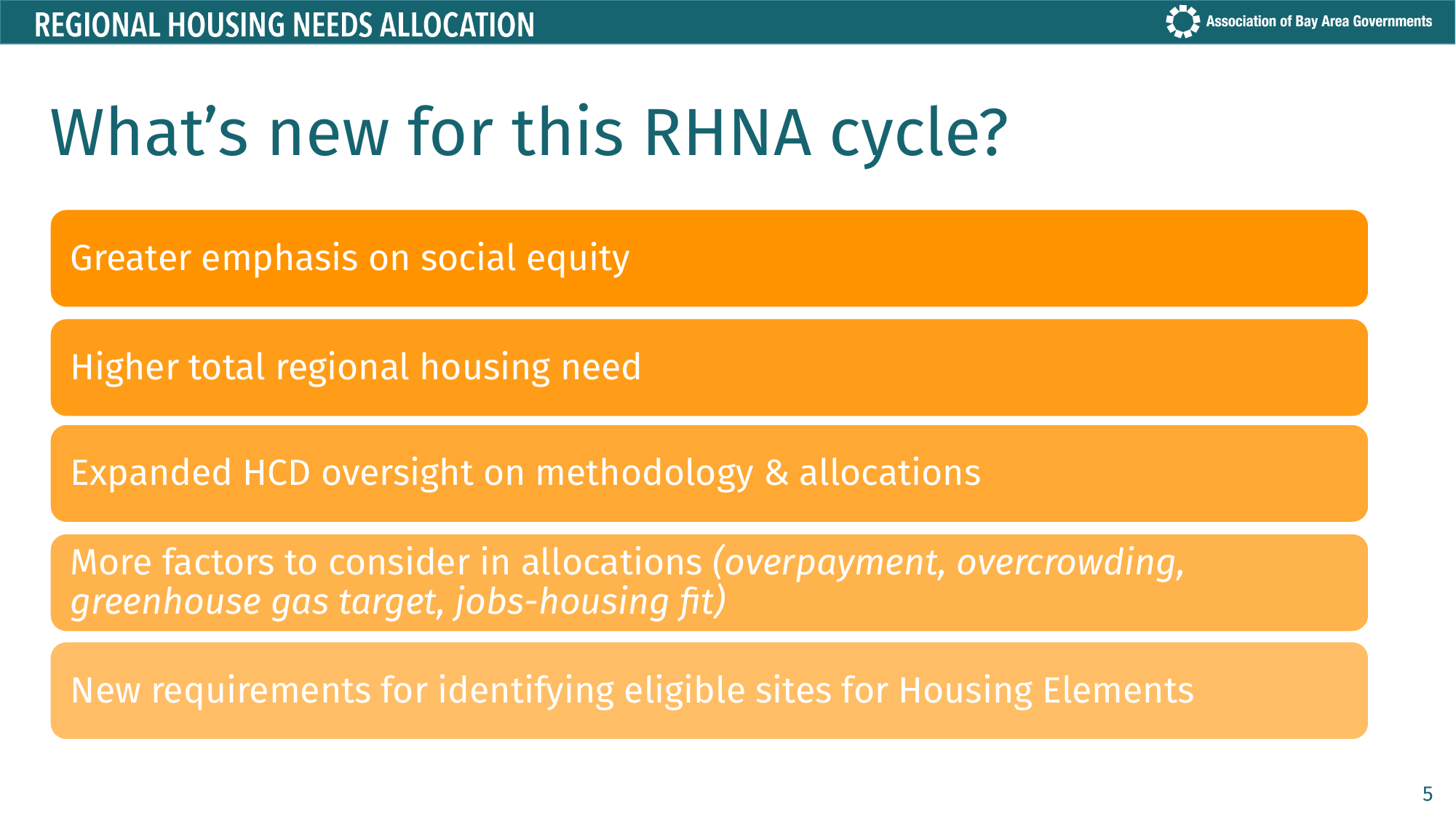

# What’s new for this RHNA cycle?
Greater emphasis on social equity
Higher total regional housing need
Expanded HCD oversight on methodology & allocations
More factors to consider in allocations (overpayment, overcrowding, greenhouse gas target, jobs-housing fit)
New requirements for identifying eligible sites for Housing Elements
5